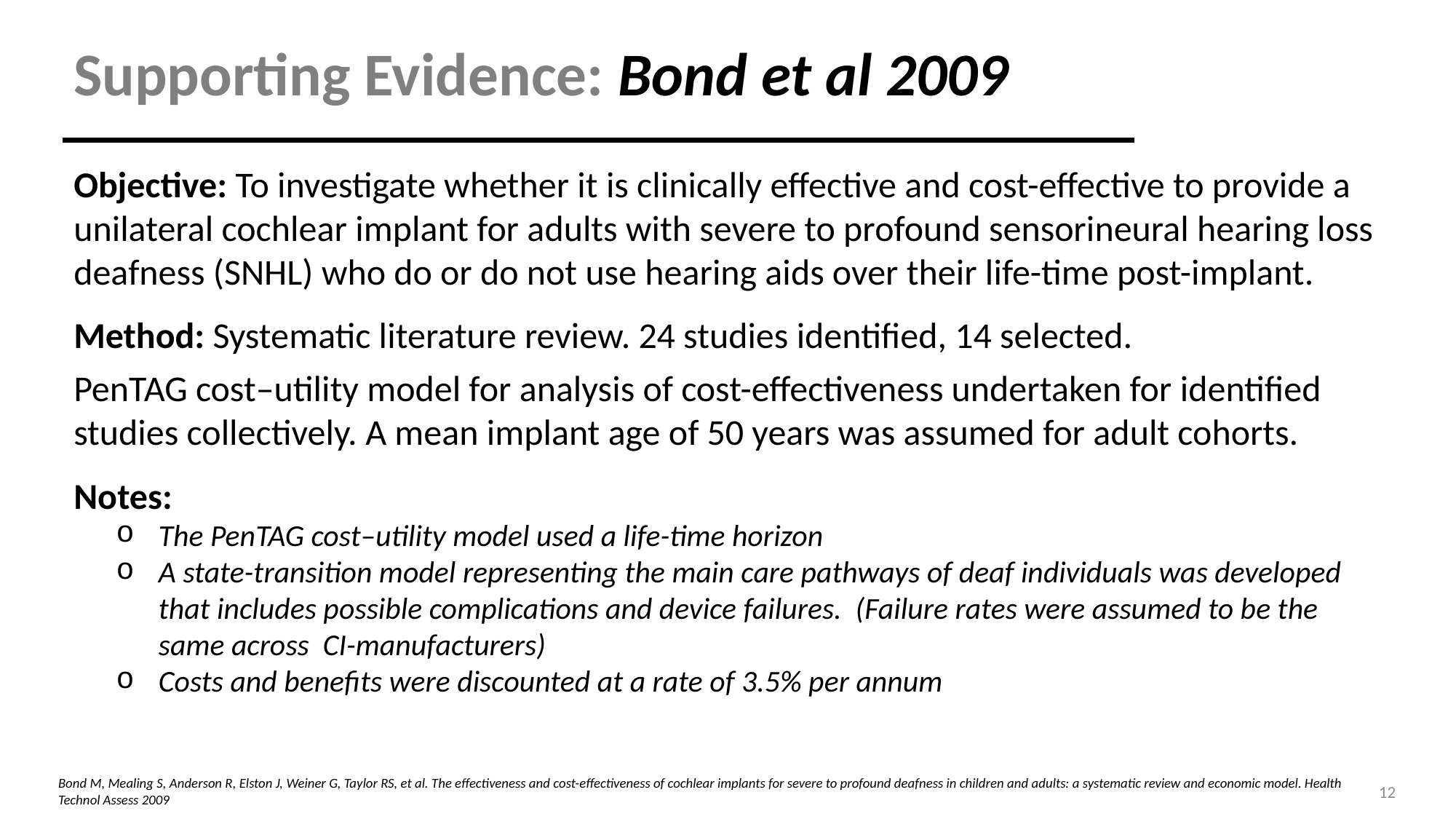

# Supporting Evidence: Bond et al 2009
Objective: To investigate whether it is clinically effective and cost-effective to provide a unilateral cochlear implant for adults with severe to profound sensorineural hearing loss deafness (SNHL) who do or do not use hearing aids over their life-time post-implant.
Method: Systematic literature review. 24 studies identified, 14 selected.
PenTAG cost–utility model for analysis of cost-effectiveness undertaken for identified studies collectively. A mean implant age of 50 years was assumed for adult cohorts.
Notes:
The PenTAG cost–utility model used a life-time horizon
A state-transition model representing the main care pathways of deaf individuals was developed that includes possible complications and device failures.  (Failure rates were assumed to be the same across  CI-manufacturers)
Costs and benefits were discounted at a rate of 3.5% per annum

Bond M, Mealing S, Anderson R, Elston J, Weiner G, Taylor RS, et al. The effectiveness and cost-effectiveness of cochlear implants for severe to profound deafness in children and adults: a systematic review and economic model. Health Technol Assess 2009
12